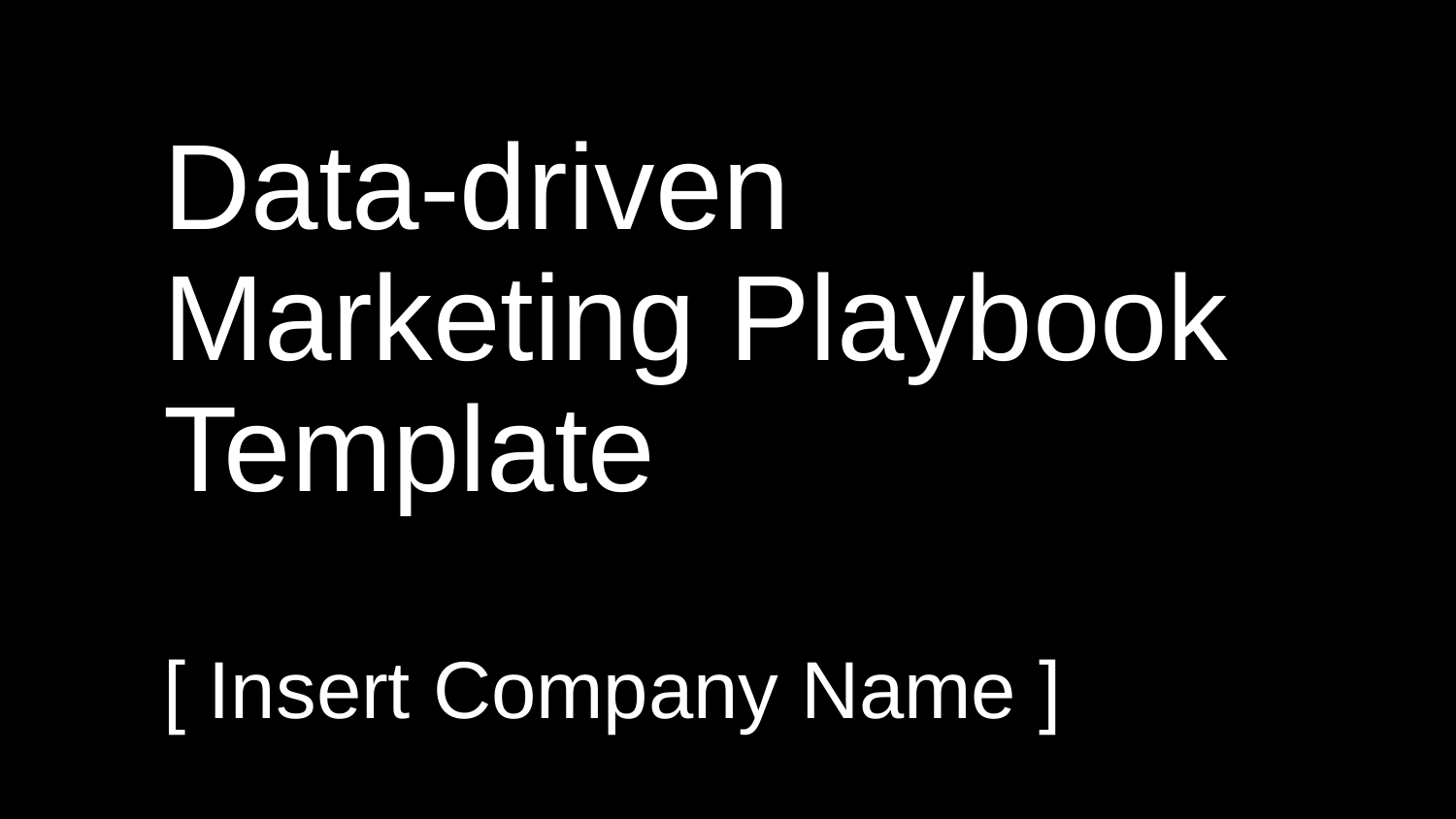

# Data-driven
Marketing Playbook
Template

[ Insert Company Name ]